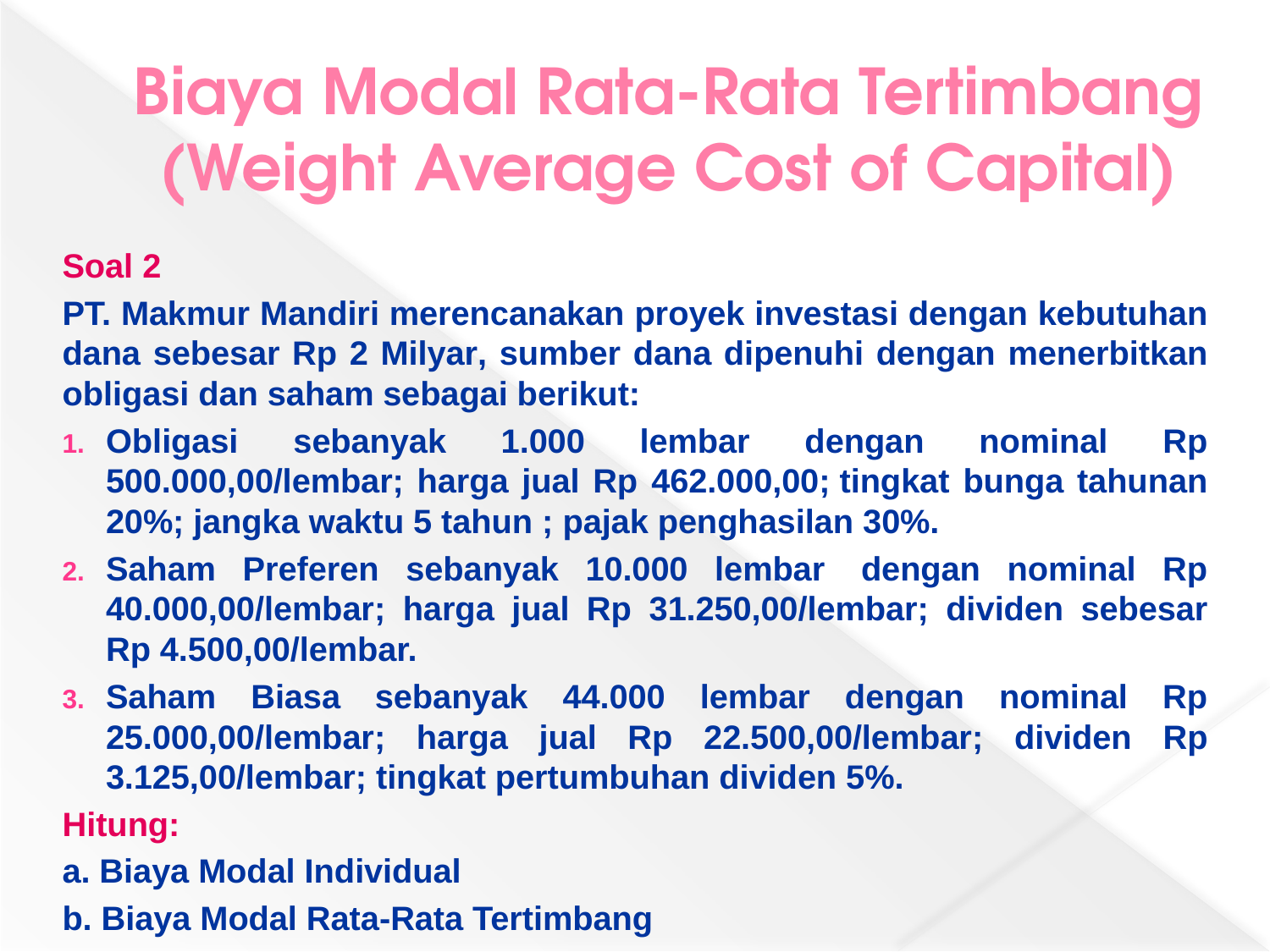

# Biaya Modal Rata-Rata Tertimbang (Weight Average Cost of Capital)
Soal 2
PT. Makmur Mandiri merencanakan proyek investasi dengan kebutuhan dana sebesar Rp 2 Milyar, sumber dana dipenuhi dengan menerbitkan obligasi dan saham sebagai berikut:
Obligasi sebanyak 1.000 lembar dengan nominal Rp 500.000,00/lembar; harga jual Rp 462.000,00; tingkat bunga tahunan 20%; jangka waktu 5 tahun ; pajak penghasilan 30%.
Saham Preferen sebanyak 10.000 lembar  dengan nominal Rp 40.000,00/lembar; harga jual Rp 31.250,00/lembar; dividen sebesar Rp 4.500,00/lembar.
Saham Biasa sebanyak 44.000 lembar dengan nominal Rp 25.000,00/lembar; harga jual Rp 22.500,00/lembar; dividen Rp 3.125,00/lembar; tingkat pertumbuhan dividen 5%.
Hitung:
a. Biaya Modal Individual
b. Biaya Modal Rata-Rata Tertimbang